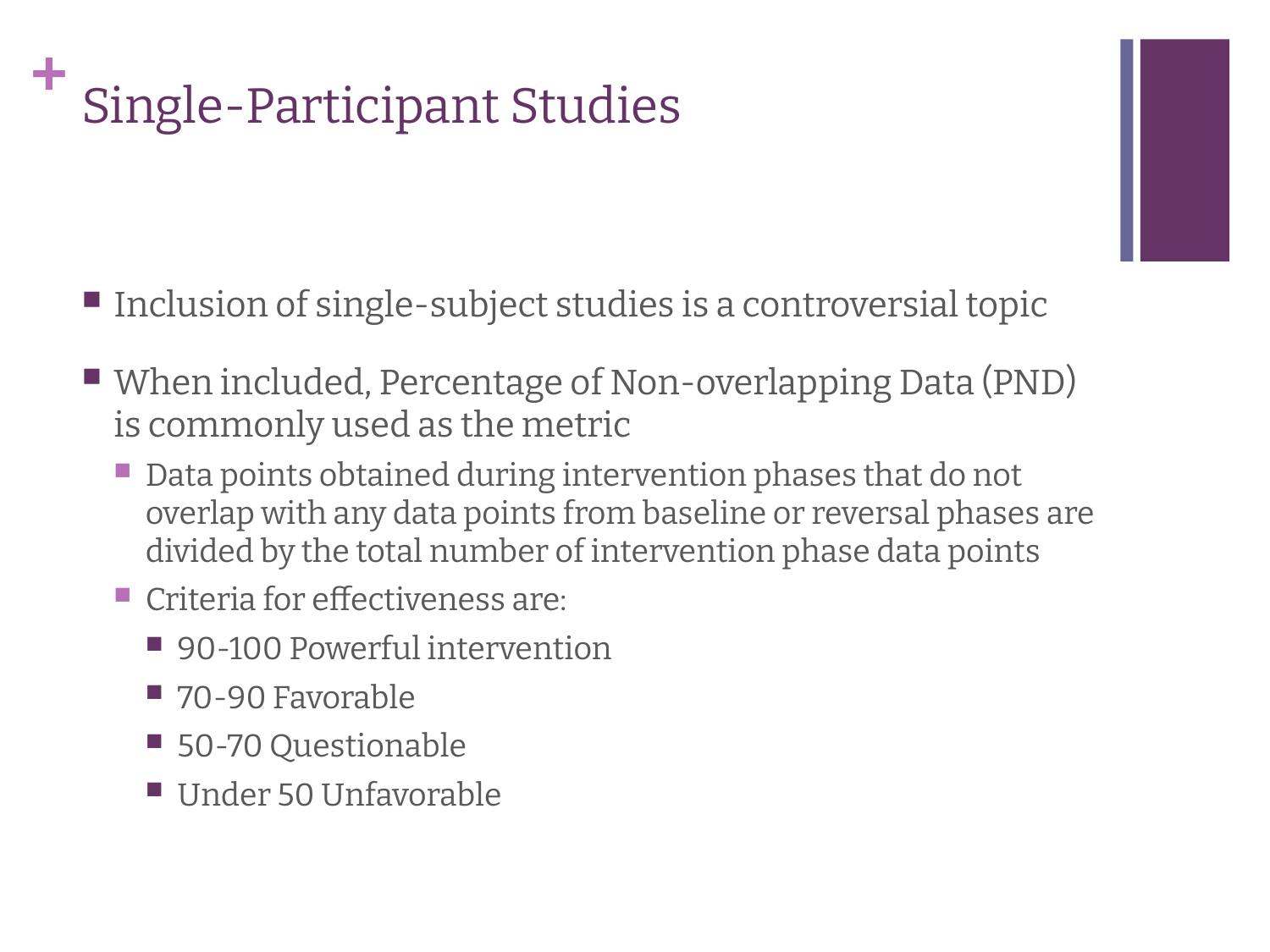

# Single-Participant Studies
Inclusion of single-subject studies is a controversial topic
When included, Percentage of Non-overlapping Data (PND) is commonly used as the metric
Data points obtained during intervention phases that do not overlap with any data points from baseline or reversal phases are divided by the total number of intervention phase data points
Criteria for effectiveness are:
90-100 Powerful intervention
70-90 Favorable
50-70 Questionable
Under 50 Unfavorable